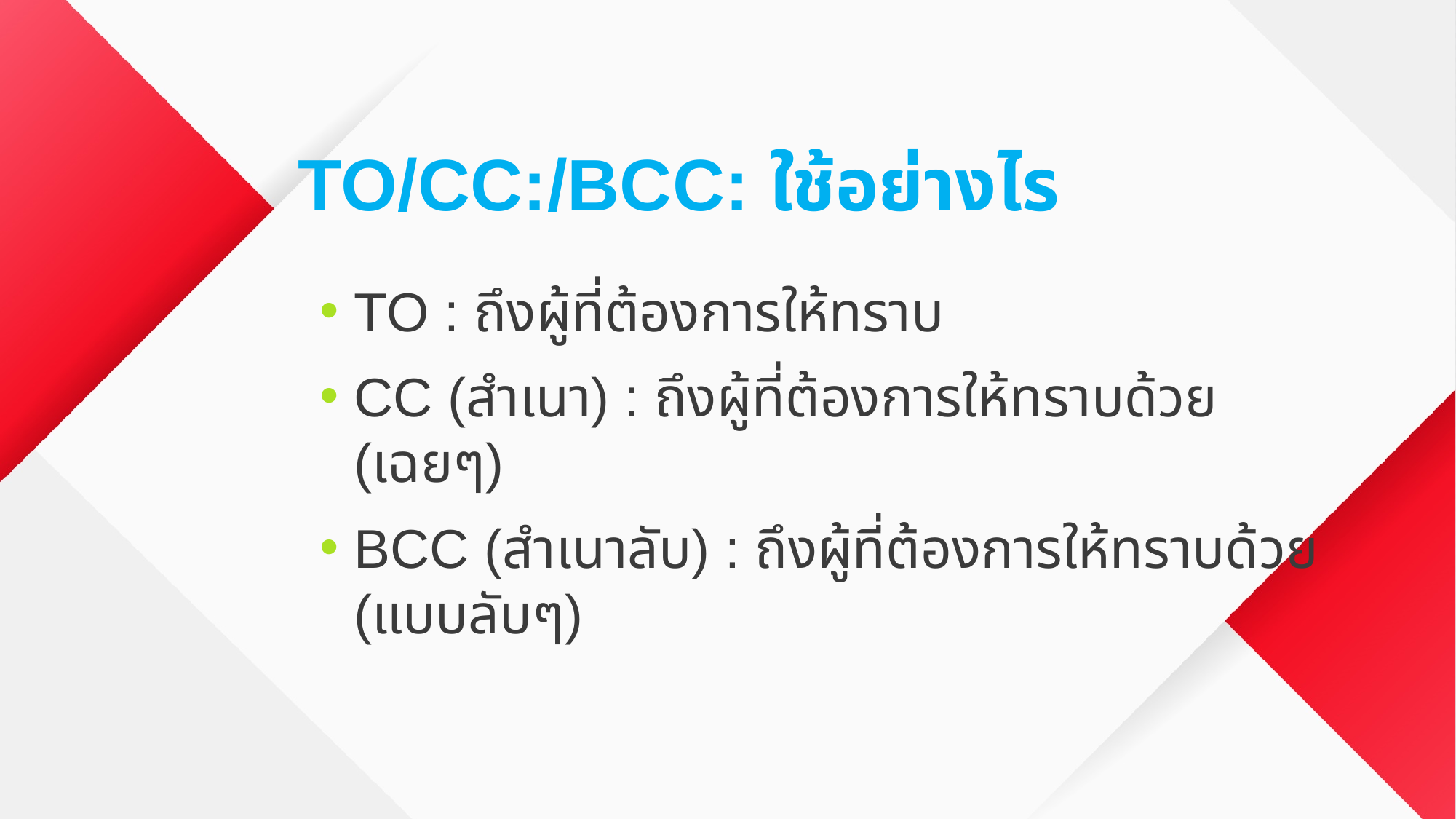

# To/Cc:/Bcc: ใช้อย่างไร
To : ถึงผู้ที่ต้องการให้ทราบ
Cc (สำเนา) : ถึงผู้ที่ต้องการให้ทราบด้วย (เฉยๆ)
Bcc (สำเนาลับ) : ถึงผู้ที่ต้องการให้ทราบด้วย (แบบลับๆ)